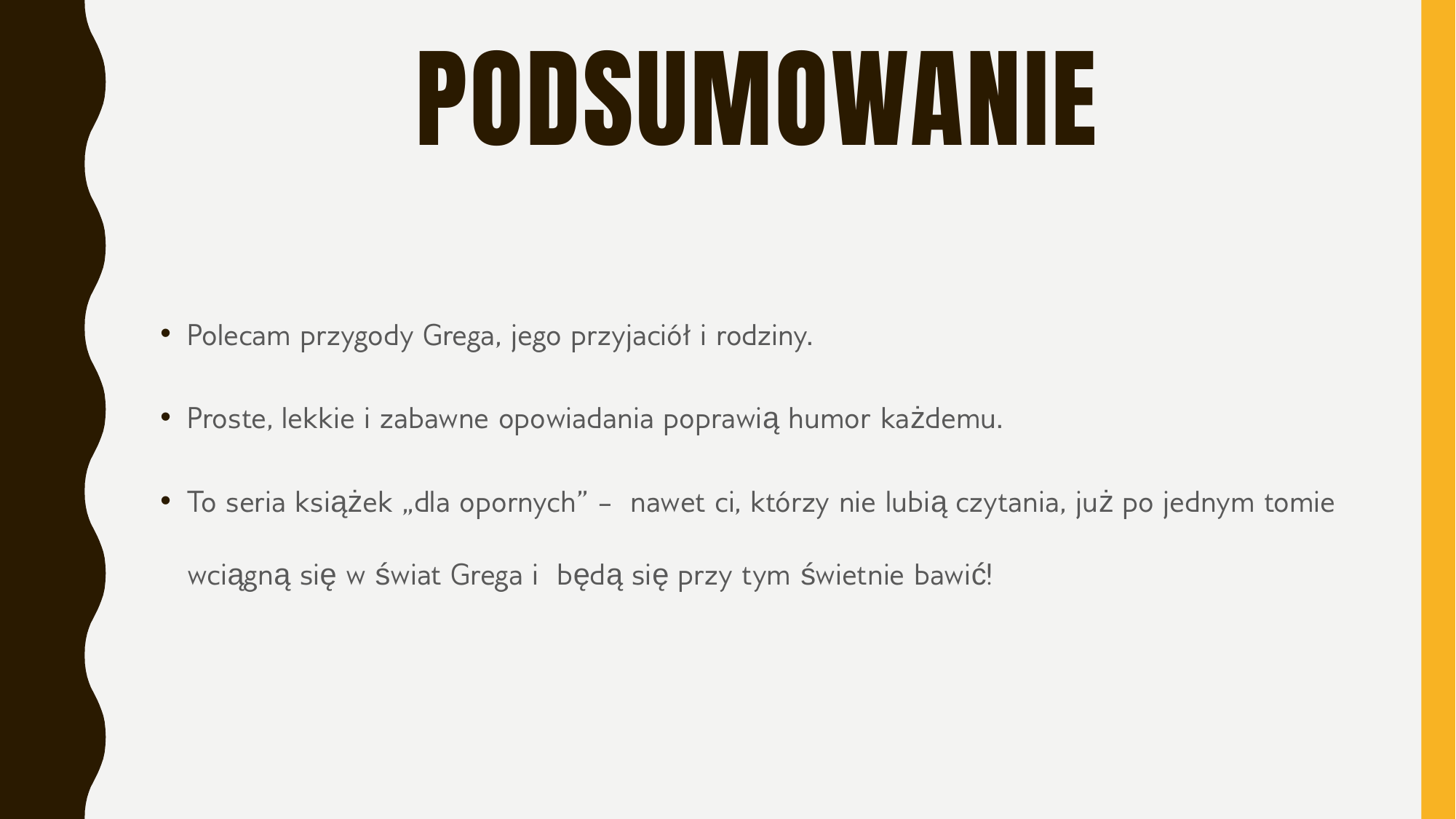

# Podsumowanie
Polecam przygody Grega, jego przyjaciół i rodziny.
Proste, lekkie i zabawne opowiadania poprawią humor każdemu.
To seria książek „dla opornych” –  nawet ci, którzy nie lubią czytania, już po jednym tomie wciągną się w świat Grega i  będą się przy tym świetnie bawić!